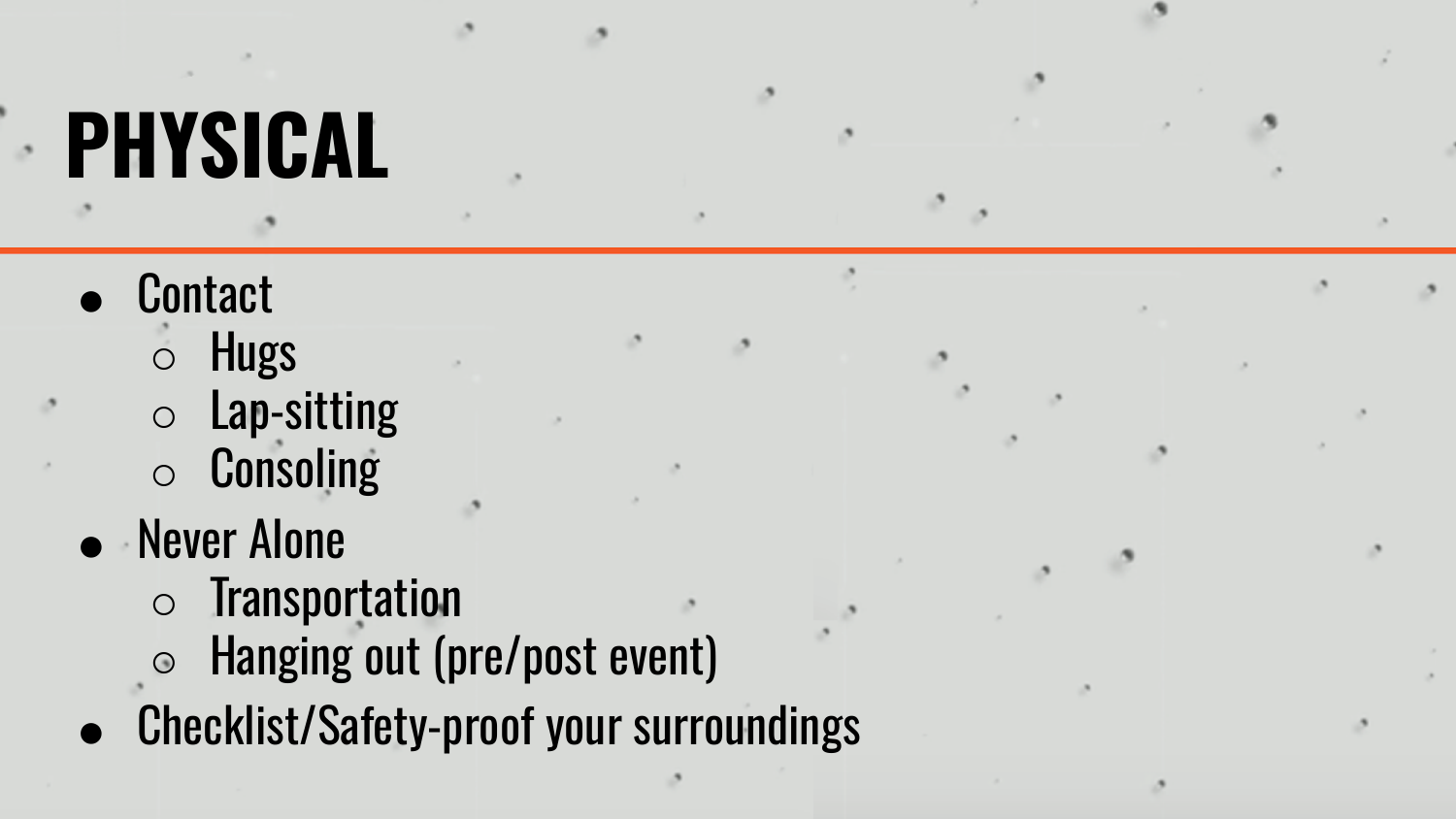

# PHYSICAL
Contact
Hugs
Lap-sitting
Consoling
Never Alone
Transportation
Hanging out (pre/post event)
Checklist/Safety-proof your surroundings